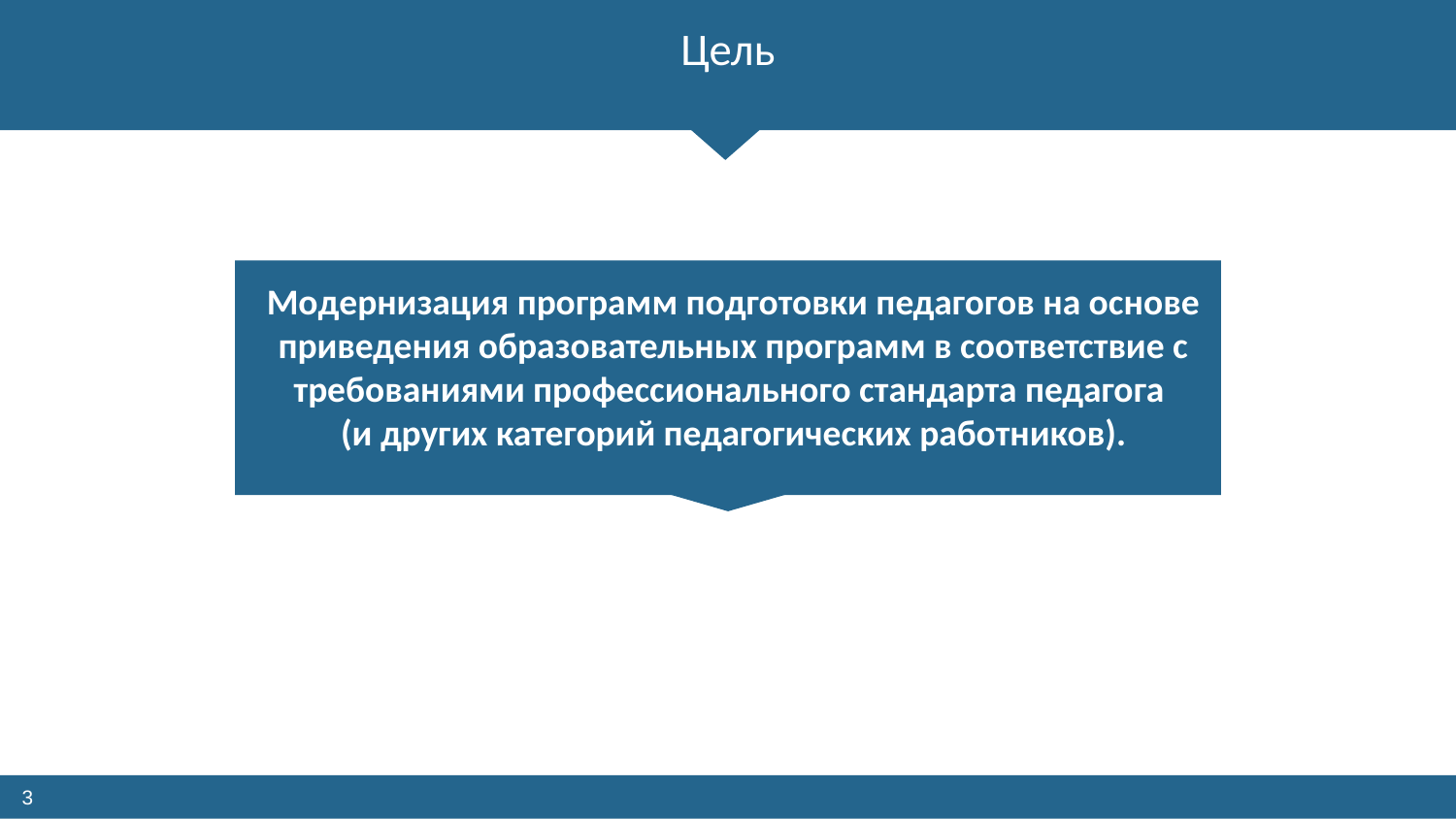

# Цель

Модернизация программ подготовки педагогов на основе приведения образовательных программ в соответствие с требованиями профессионального стандарта педагога
(и других категорий педагогических работников).